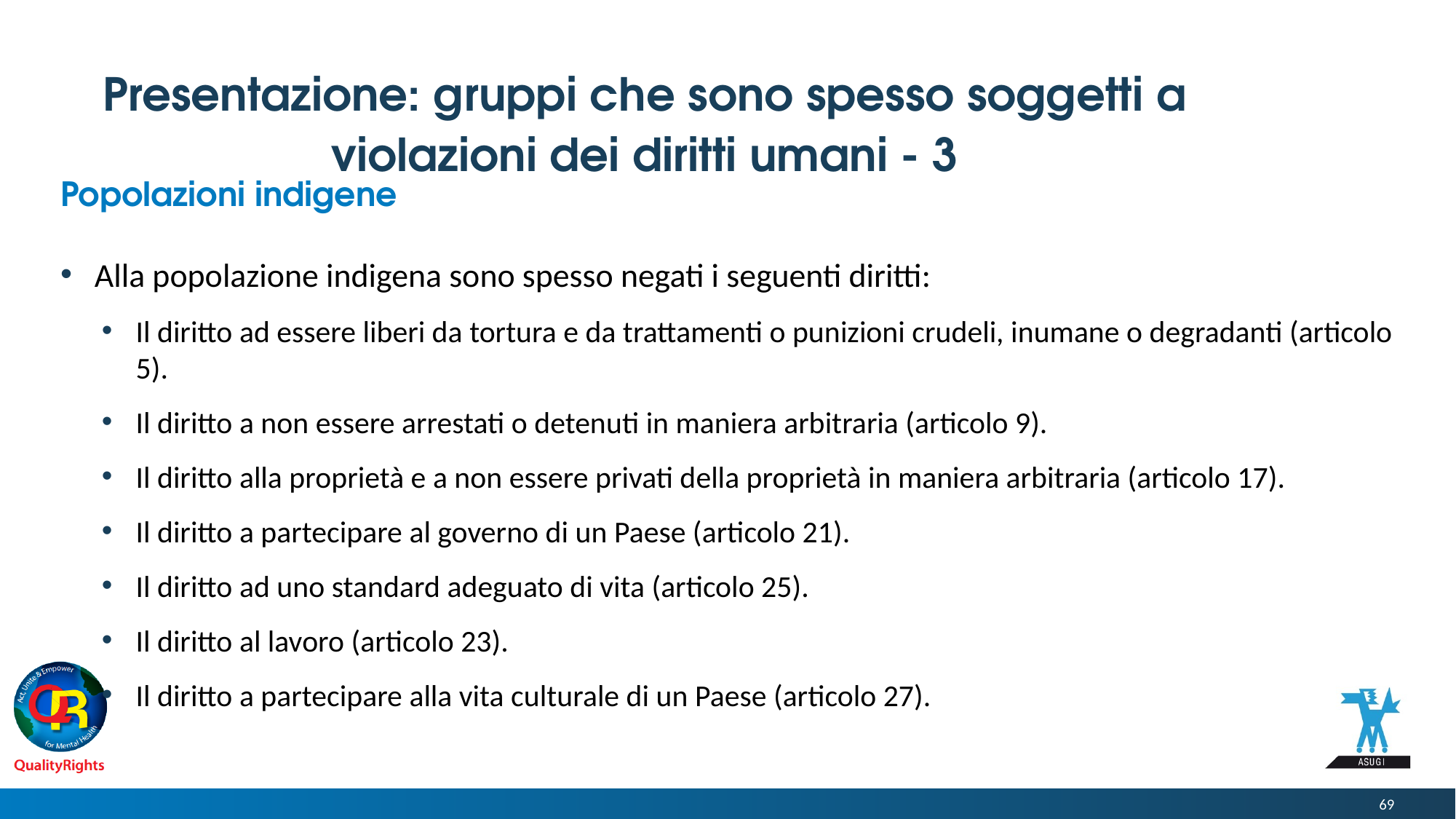

# Presentazione: gruppi che sono spesso soggetti a violazioni dei diritti umani - 3
Popolazioni indigene
Alla popolazione indigena sono spesso negati i seguenti diritti:
Il diritto ad essere liberi da tortura e da trattamenti o punizioni crudeli, inumane o degradanti (articolo 5).
Il diritto a non essere arrestati o detenuti in maniera arbitraria (articolo 9).
Il diritto alla proprietà e a non essere privati della proprietà in maniera arbitraria (articolo 17).
Il diritto a partecipare al governo di un Paese (articolo 21).
Il diritto ad uno standard adeguato di vita (articolo 25).
Il diritto al lavoro (articolo 23).
Il diritto a partecipare alla vita culturale di un Paese (articolo 27).

69